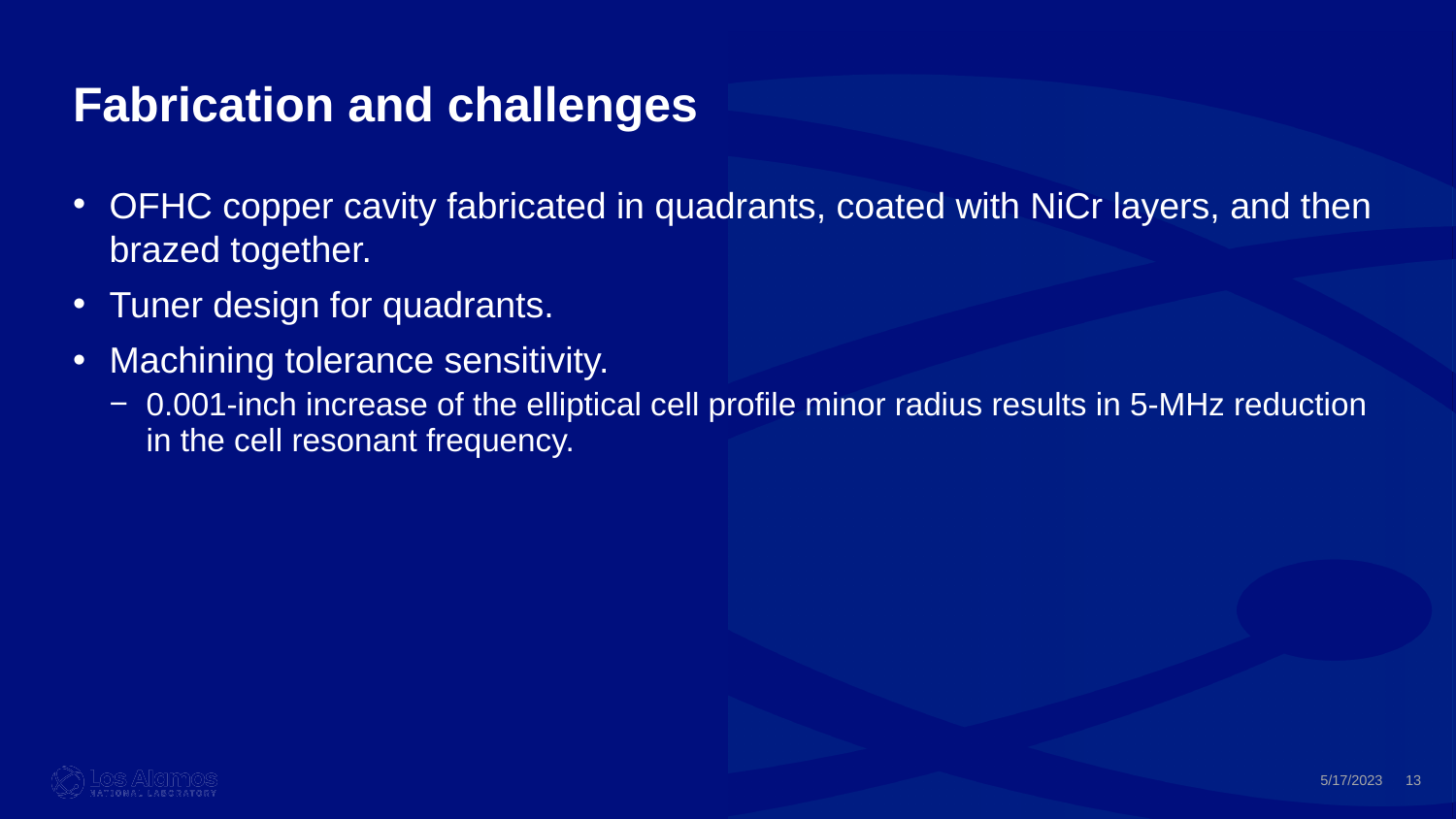

Fabrication and challenges
OFHC copper cavity fabricated in quadrants, coated with NiCr layers, and then brazed together.
Tuner design for quadrants.
Machining tolerance sensitivity.
0.001-inch increase of the elliptical cell profile minor radius results in 5-MHz reduction in the cell resonant frequency.